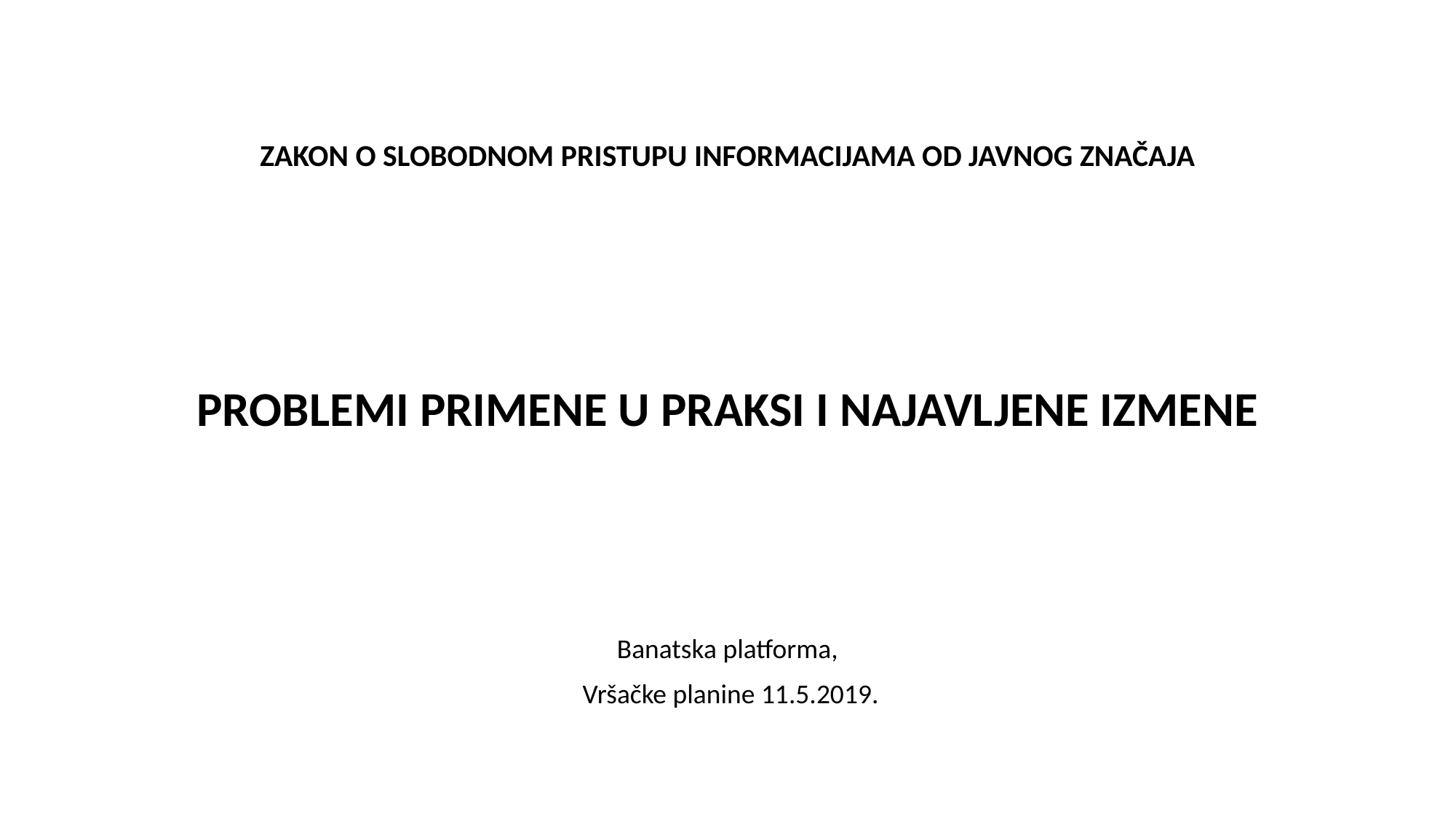

ZAKON O SLOBODNOM PRISTUPU INFORMACIJAMA OD JAVNOG ZNAČAJA

PROBLEMI PRIMENE U PRAKSI I NAJAVLJENE IZMENE

Banatska platforma,
 Vršačke planine 11.5.2019.